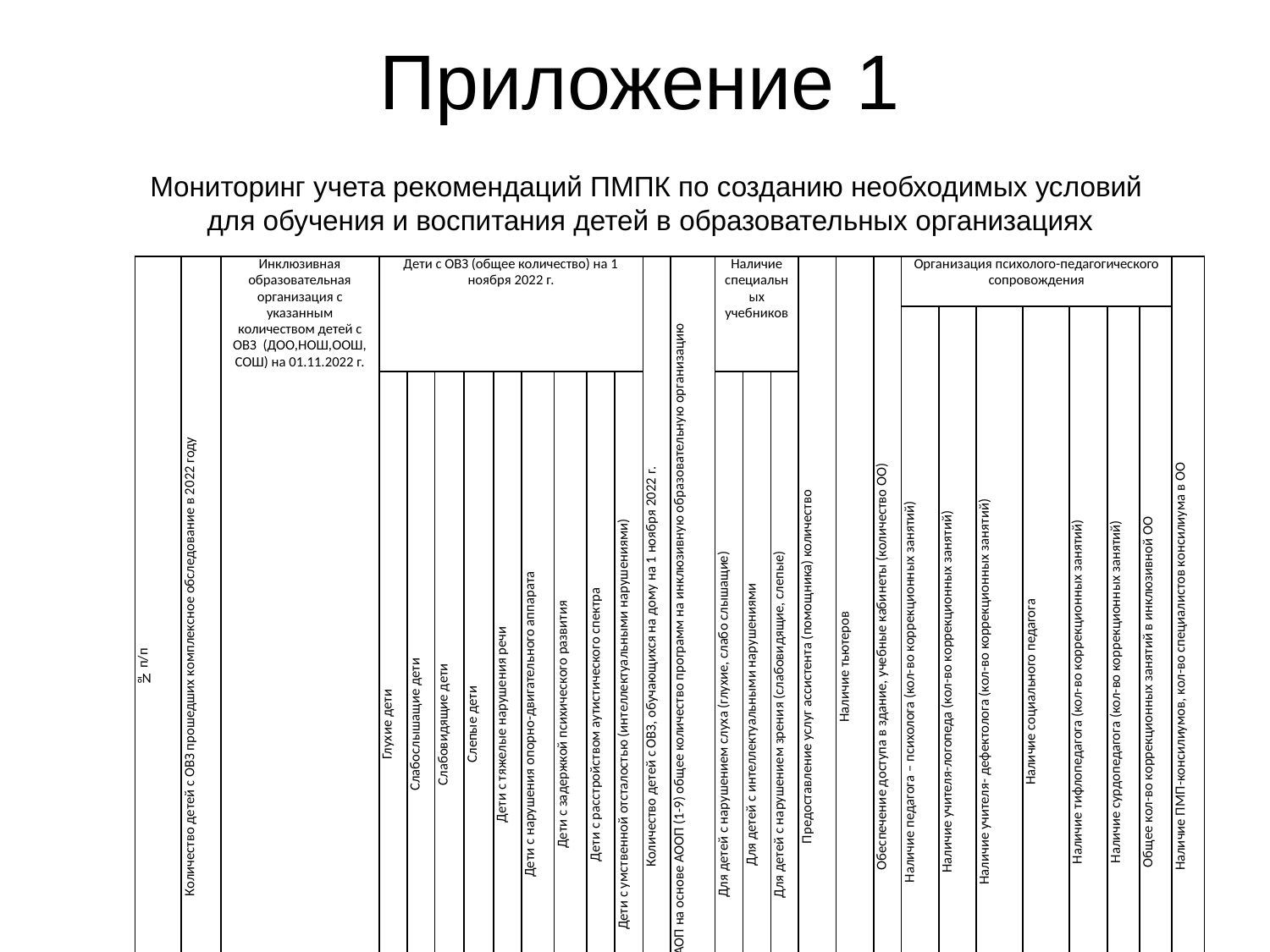

# Приложение 1
Мониторинг учета рекомендаций ПМПК по созданию необходимых условий
для обучения и воспитания детей в образовательных организациях
| № п/п | Количество детей с ОВЗ прошедших комплексное обследование в 2022 году | Инклюзивная образовательная организация с указанным количеством детей с ОВЗ (ДОО,НОШ,ООШ, СОШ) на 01.11.2022 г. | Дети с ОВЗ (общее количество) на 1 ноября 2022 г. |  |  |  |  |  |  |  |  | Количество детей с ОВЗ, обучающихся на дому на 1 ноября 2022 г. | Наличие АОП на основе АООП (1-9) общее количество программ на инклюзивную образовательную организацию | Наличие специальных учебников |  |  | Предоставление услуг ассистента (помощника) количество | Наличие тьютеров | Обеспечение доступа в здание, учебные кабинеты (количество ОО) | Организация психолого-педагогического сопровождения |  |  |  |  |  |  | Наличие ПМП-консилиумов, кол-во специалистов консилиума в ОО |
| --- | --- | --- | --- | --- | --- | --- | --- | --- | --- | --- | --- | --- | --- | --- | --- | --- | --- | --- | --- | --- | --- | --- | --- | --- | --- | --- | --- |
|  |  |  |  |  |  |  |  |  |  |  |  |  |  |  |  |  |  |  |  | Наличие педагога – психолога (кол-во коррекционных занятий) | Наличие учителя-логопеда (кол-во коррекционных занятий) | Наличие учителя- дефектолога (кол-во коррекционных занятий) | Наличие социального педагога | Наличие тифлопедагога (кол-во коррекционных занятий) | Наличие сурдопедагога (кол-во коррекционных занятий) | Общее кол-во коррекционных занятий в инклюзивной ОО |  |
|  |  |  | Глухие дети | Слабослышащие дети | Слабовидящие дети | Слепые дети | Дети с тяжелые нарушения речи | Дети с нарушения опорно-двигательного аппарата | Дети с задержкой психического развития | Дети с расстройством аутистического спектра | Дети с умственной отсталостью (интеллектуальными нарушениями) |  |  | Для детей с нарушением слуха (глухие, слабо слышащие) | Для детей с интеллектуальными нарушениями | Для детей с нарушением зрения (слабовидящие, слепые) |  |  |  |  |  |  |  |  |  |  |  |
| 1 | 2 | 3 | 4 | 5 | 6 | 7 | 8 | 9 | 10 | 11 | 12 | 13 | 14 | 15 | 16 | 17 | 18 | 19 | 20 | 21 | 22 | 23 | 24 | 25 | 26 | 27 | 28 |
| 1 |  |  |  |  |  |  |  |  |  |  |  |  |  |  |  |  |  |  |  |  |  |  |  |  |  |  |  |
| 2 |  |  |  |  |  |  |  |  |  |  |  |  |  |  |  |  |  |  |  |  |  |  |  |  |  |  |  |
| Итого |  |  |  |  |  |  |  |  |  |  |  |  |  |  |  |  |  |  |  |  |  |  |  |  |  |  |  |